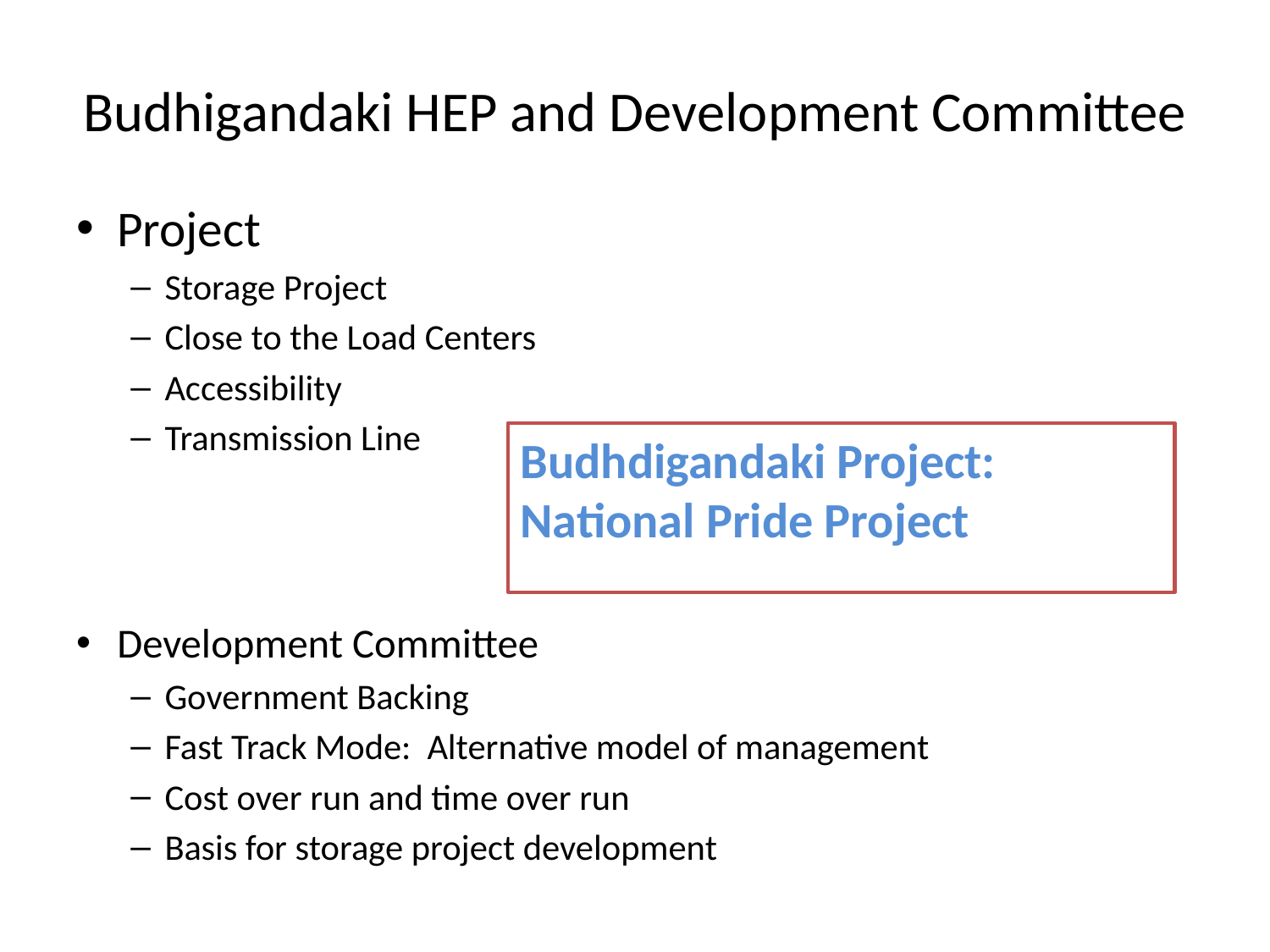

# Budhigandaki HEP and Development Committee
Project
Storage Project
Close to the Load Centers
Accessibility
Transmission Line

Development Committee
Government Backing
Fast Track Mode:  Alternative model of management
Cost over run and time over run
Basis for storage project development
Budhdigandaki Project: National Pride Project